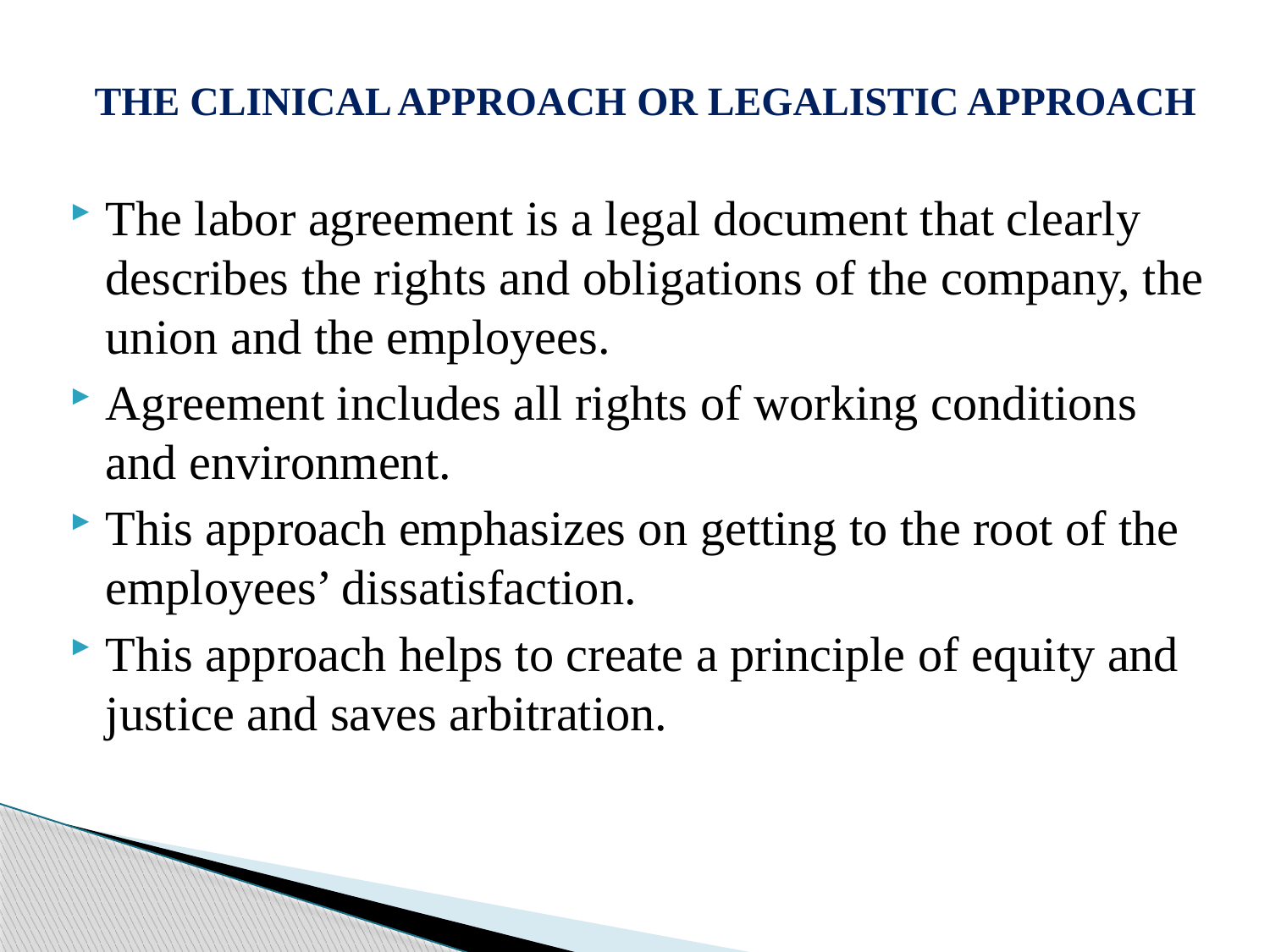

# THE CLINICAL APPROACH OR LEGALISTIC APPROACH
The labor agreement is a legal document that clearly describes the rights and obligations of the company, the union and the employees.
Agreement includes all rights of working conditions and environment.
This approach emphasizes on getting to the root of the employees’ dissatisfaction.
This approach helps to create a principle of equity and justice and saves arbitration.